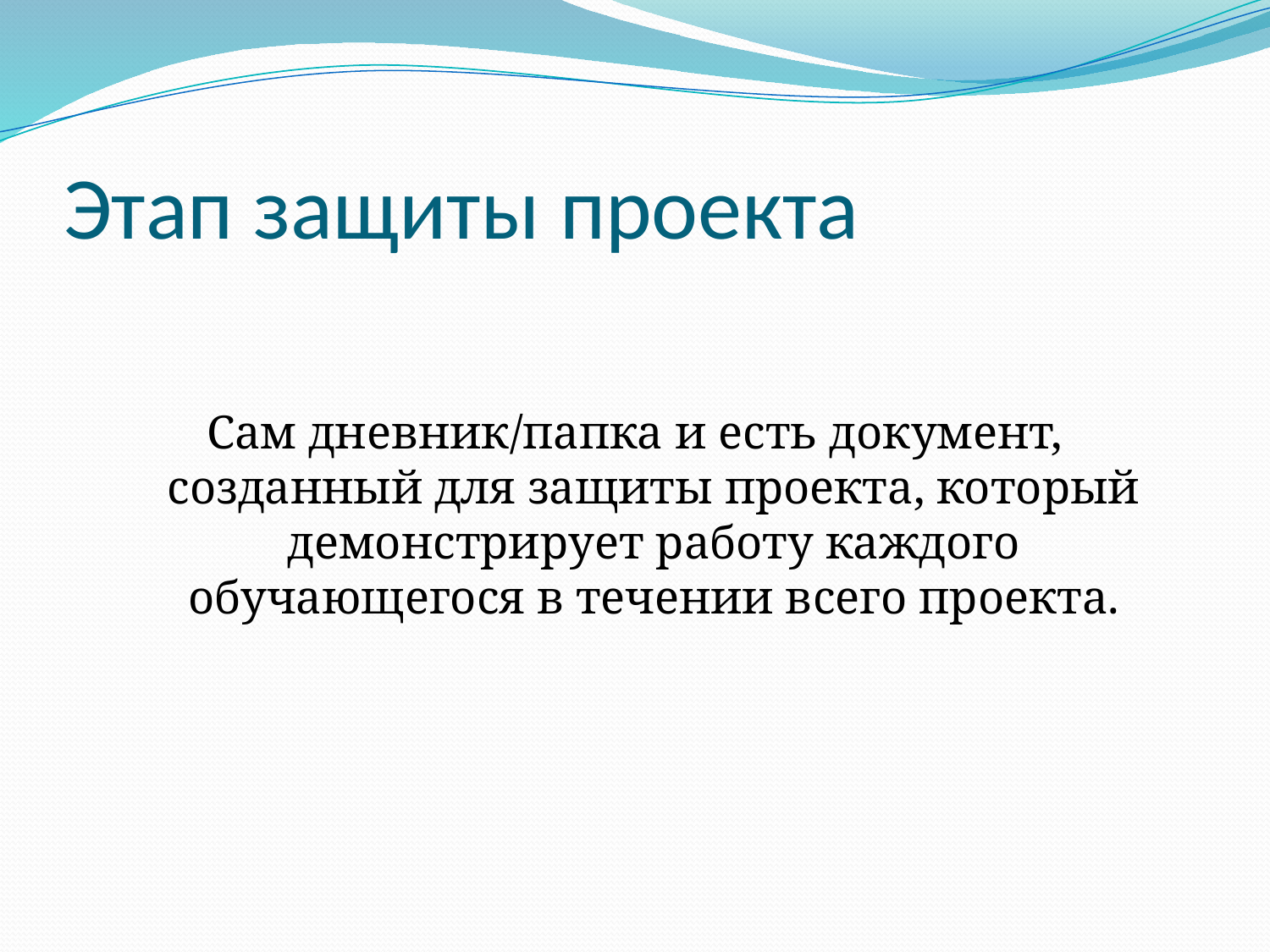

# Этап защиты проекта

Сам дневник/папка и есть документ, созданный для защиты проекта, который демонстрирует работу каждого обучающегося в течении всего проекта.